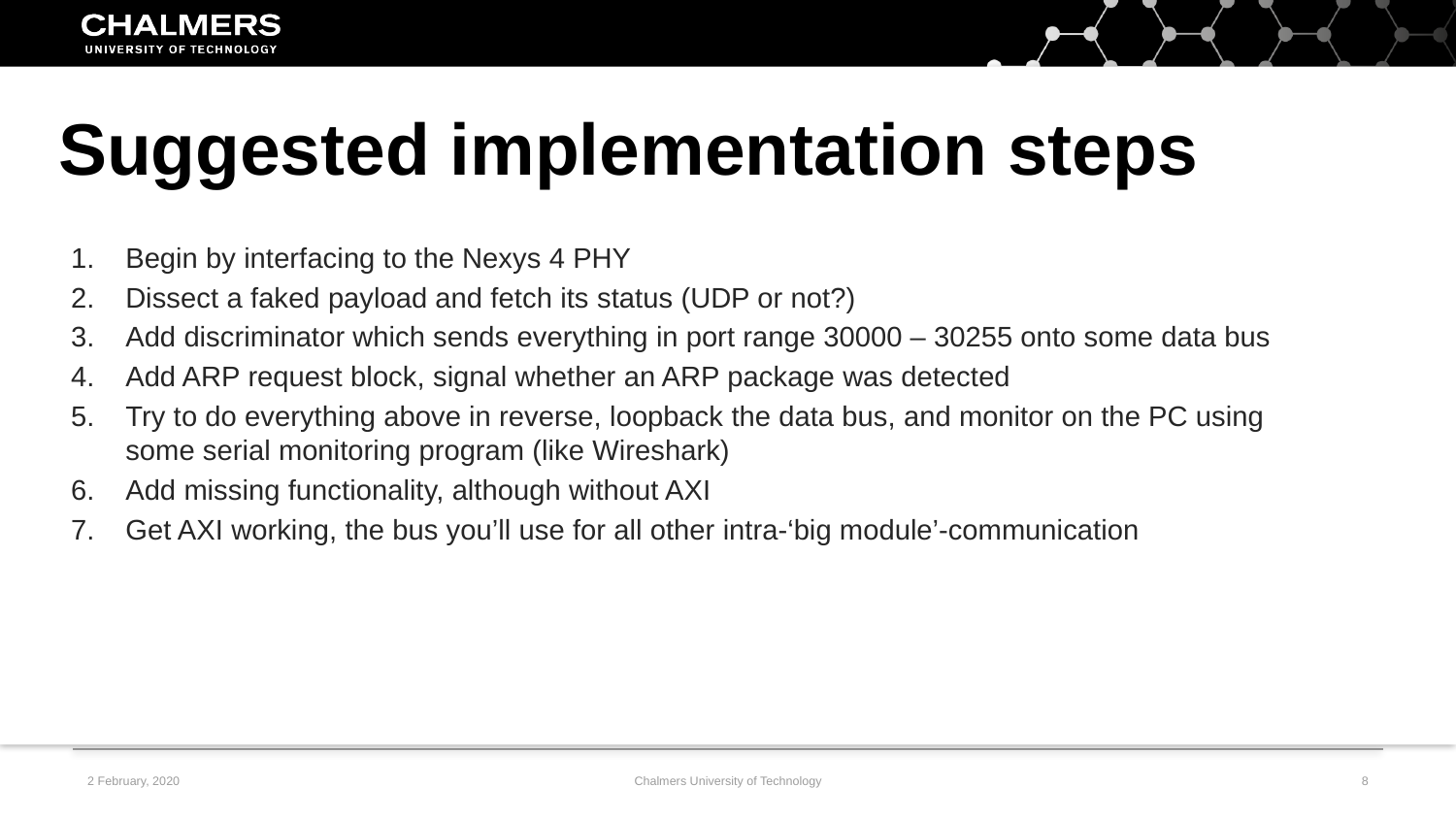

Suggested implementation steps
Begin by interfacing to the Nexys 4 PHY
Dissect a faked payload and fetch its status (UDP or not?)
Add discriminator which sends everything in port range 30000 – 30255 onto some data bus
Add ARP request block, signal whether an ARP package was detected
Try to do everything above in reverse, loopback the data bus, and monitor on the PC using some serial monitoring program (like Wireshark)
Add missing functionality, although without AXI
Get AXI working, the bus you’ll use for all other intra-‘big module’-communication

2 February, 2020
Chalmers University of Technology
8